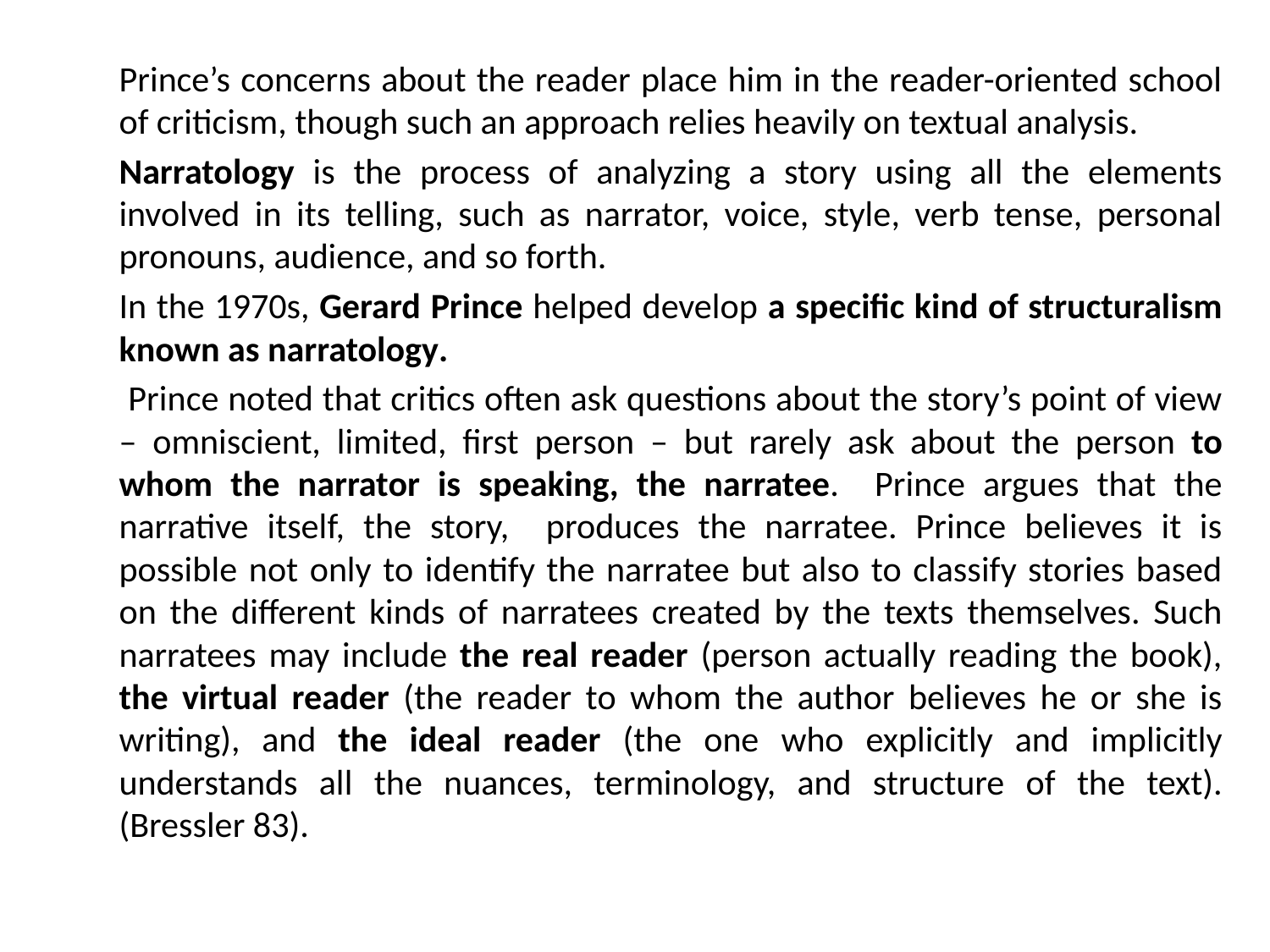

Prince’s concerns about the reader place him in the reader-oriented school of criticism, though such an approach relies heavily on textual analysis.
	Narratology is the process of analyzing a story using all the elements involved in its telling, such as narrator, voice, style, verb tense, personal pronouns, audience, and so forth.
	In the 1970s, Gerard Prince helped develop a specific kind of structuralism known as narratology.
	 Prince noted that critics often ask questions about the story’s point of view – omniscient, limited, first person – but rarely ask about the person to whom the narrator is speaking, the narratee.  Prince argues that the narrative itself, the story,  produces the narratee. Prince believes it is possible not only to identify the narratee but also to classify stories based on the different kinds of narratees created by the texts themselves. Such narratees may include the real reader (person actually reading the book), the virtual reader (the reader to whom the author believes he or she is writing), and the ideal reader (the one who explicitly and implicitly understands all the nuances, terminology, and structure of the text). (Bressler 83).